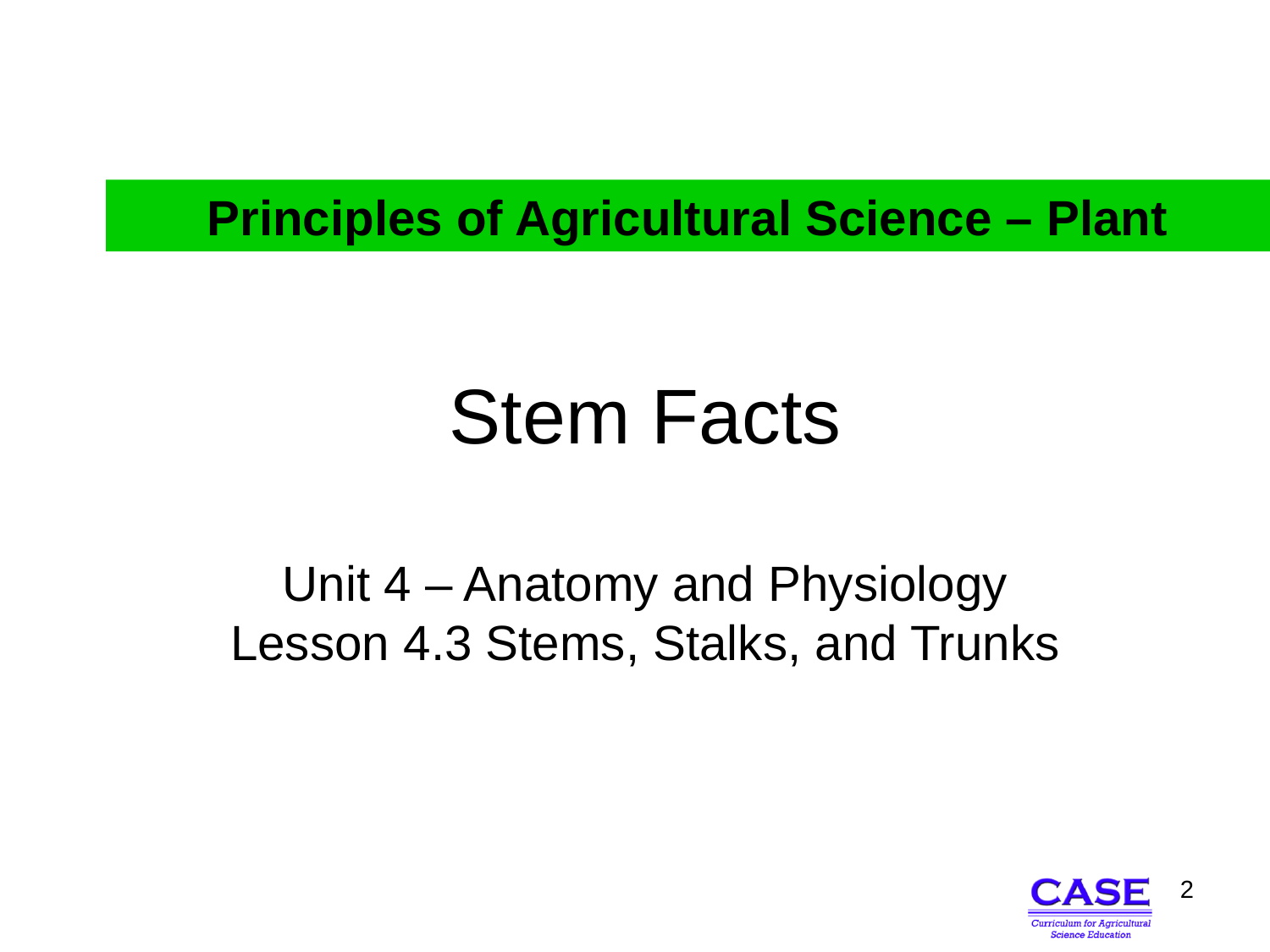

Principles of Agricultural Science – Plant
# Stem Facts Unit 4 – Anatomy and Physiology Lesson 4.3 Stems, Stalks, and Trunks
2